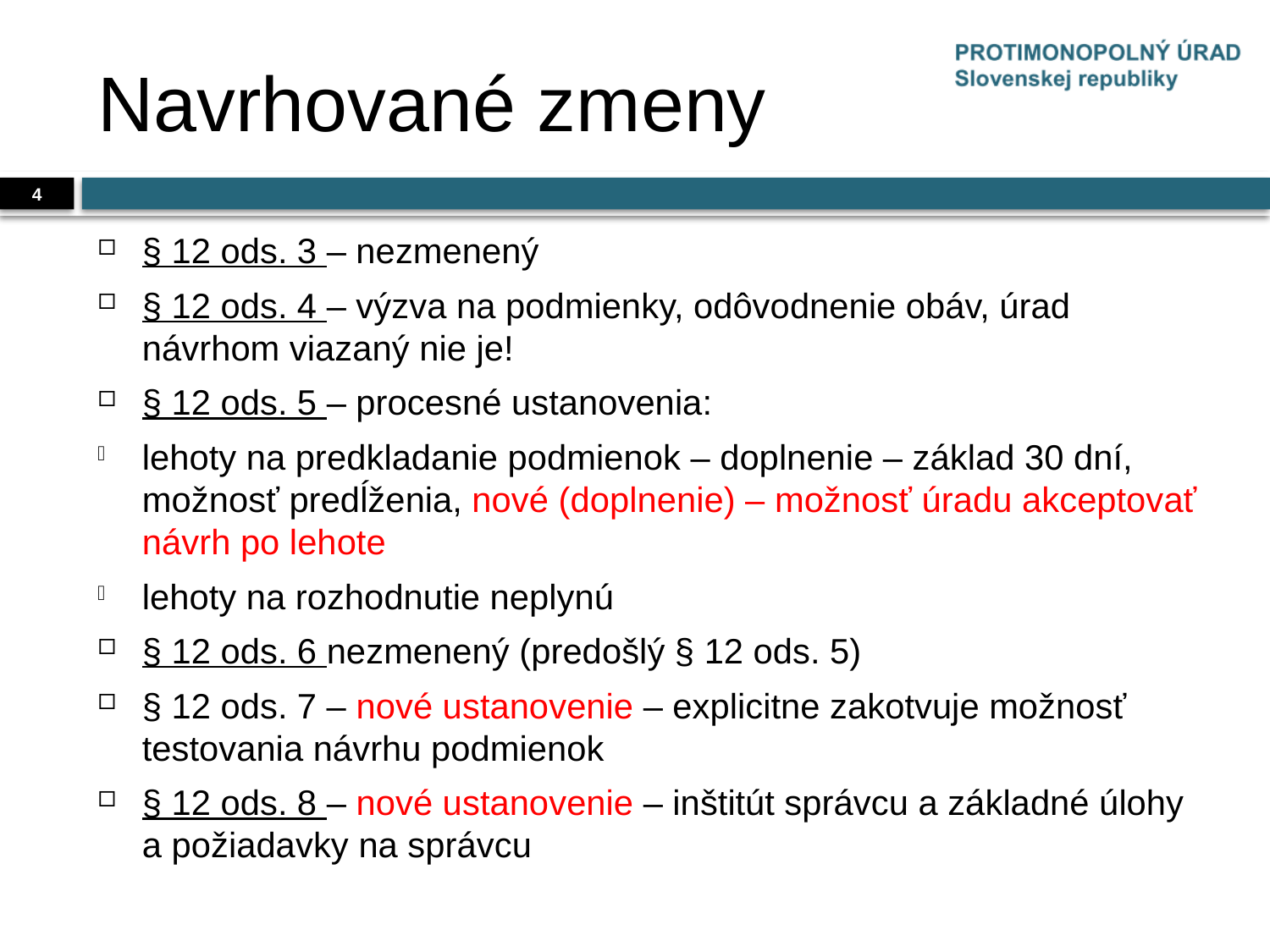

# Navrhované zmeny
4
§ 12 ods. 3 – nezmenený
§ 12 ods. 4 – výzva na podmienky, odôvodnenie obáv, úrad návrhom viazaný nie je!
§ 12 ods. 5 – procesné ustanovenia:
lehoty na predkladanie podmienok – doplnenie – základ 30 dní, možnosť predĺženia, nové (doplnenie) – možnosť úradu akceptovať návrh po lehote
lehoty na rozhodnutie neplynú
§ 12 ods. 6 nezmenený (predošlý § 12 ods. 5)
§ 12 ods. 7 – nové ustanovenie – explicitne zakotvuje možnosť testovania návrhu podmienok
§ 12 ods. 8 – nové ustanovenie – inštitút správcu a základné úlohy a požiadavky na správcu